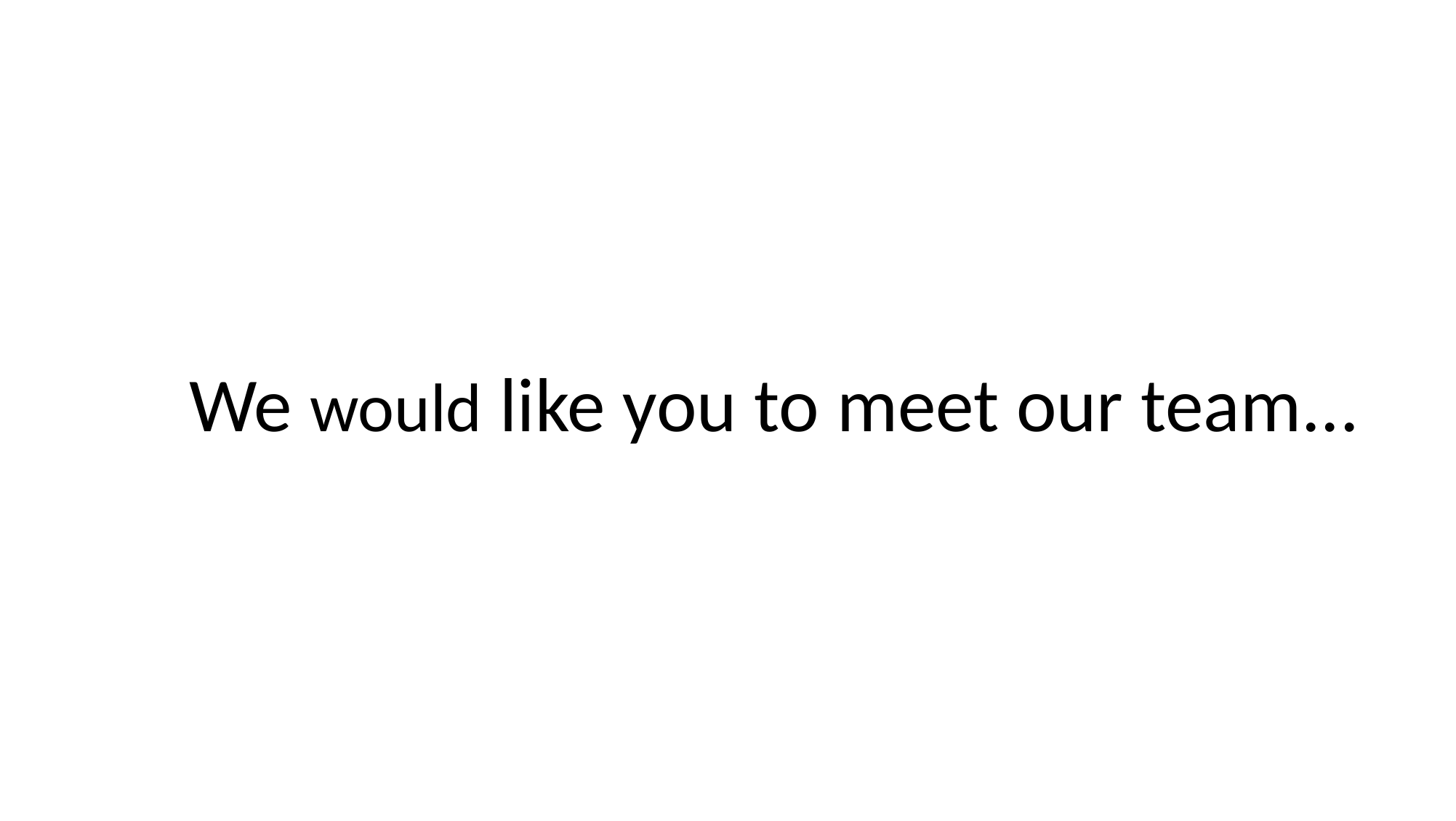

# We would like you to meet our team...